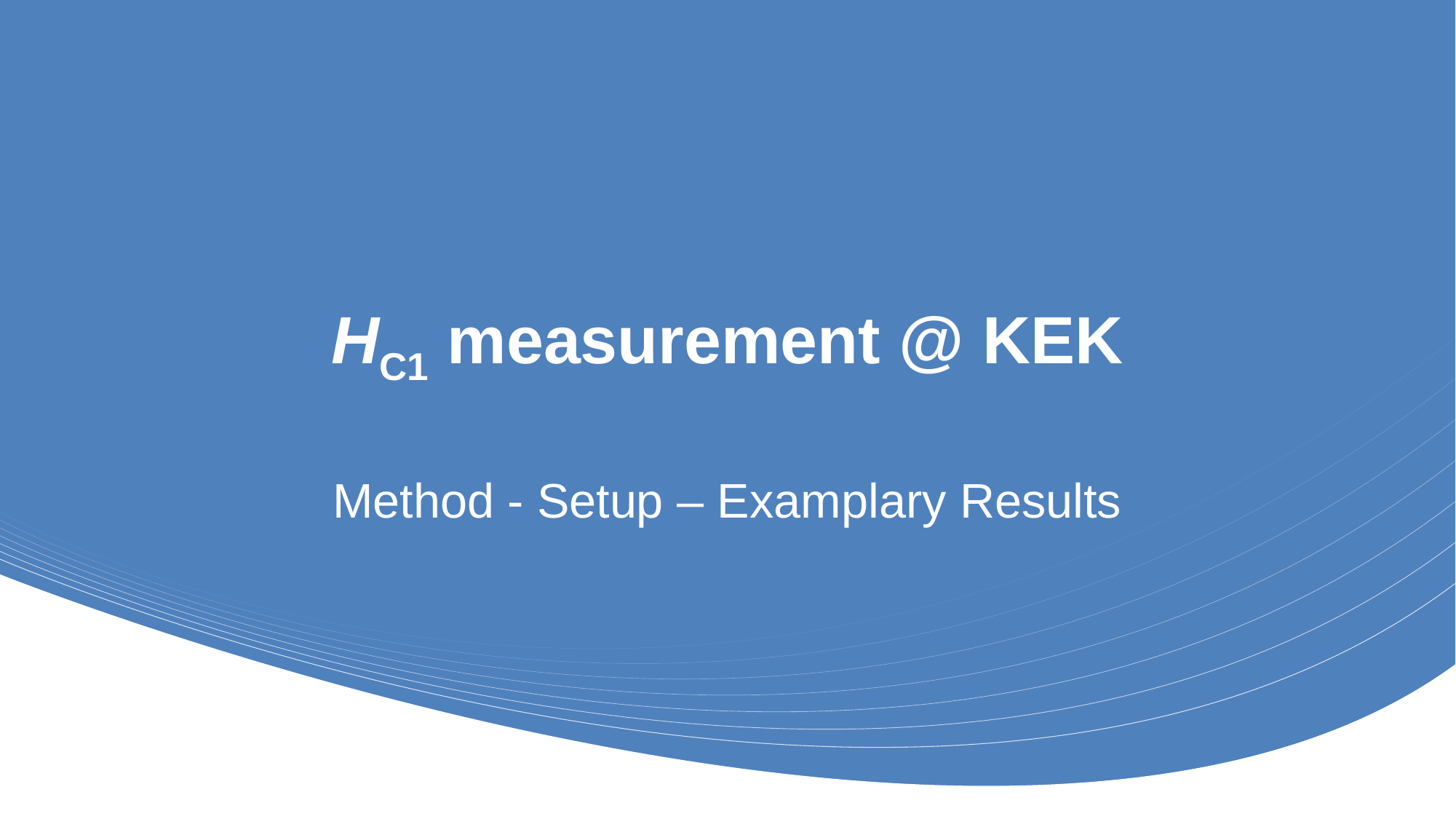

# HC1 measurement @ KEK
Method - Setup – Examplary Results